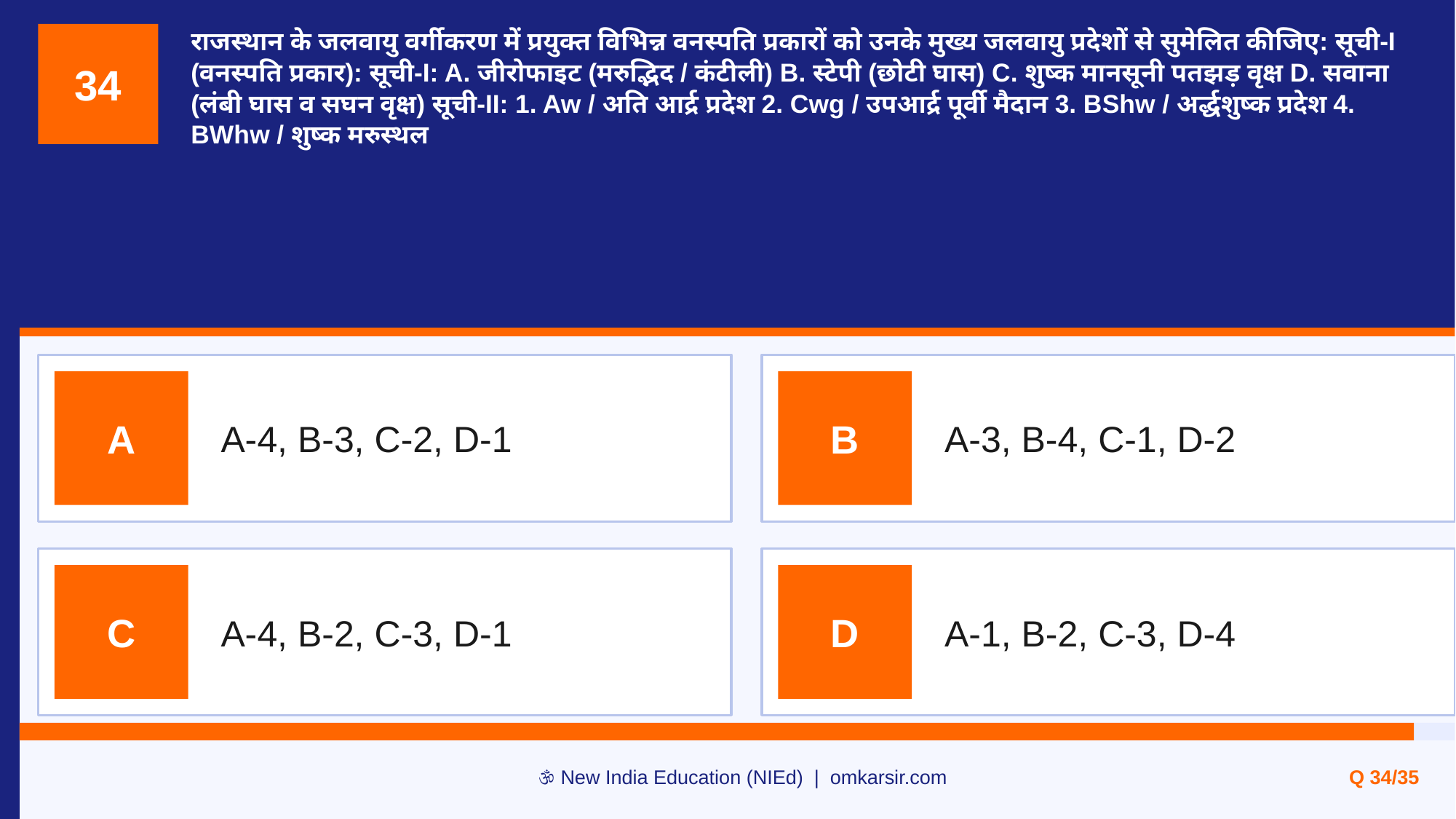

राजस्थान के जलवायु वर्गीकरण में प्रयुक्त विभिन्न वनस्पति प्रकारों को उनके मुख्य जलवायु प्रदेशों से सुमेलित कीजिए: सूची-I (वनस्पति प्रकार): सूची-I: A. जीरोफाइट (मरुद्भिद / कंटीली) B. स्टेपी (छोटी घास) C. शुष्क मानसूनी पतझड़ वृक्ष D. सवाना (लंबी घास व सघन वृक्ष) सूची-II: 1. Aw / अति आर्द्र प्रदेश 2. Cwg / उपआर्द्र पूर्वी मैदान 3. BShw / अर्द्धशुष्क प्रदेश 4. BWhw / शुष्क मरुस्थल
34

A-4, B-3, C-2, D-1
A-3, B-4, C-1, D-2
A
B

A-4, B-2, C-3, D-1
A-1, B-2, C-3, D-4
C
D

🕉️ New India Education (NIEd)  |  omkarsir.com
Q 34/35